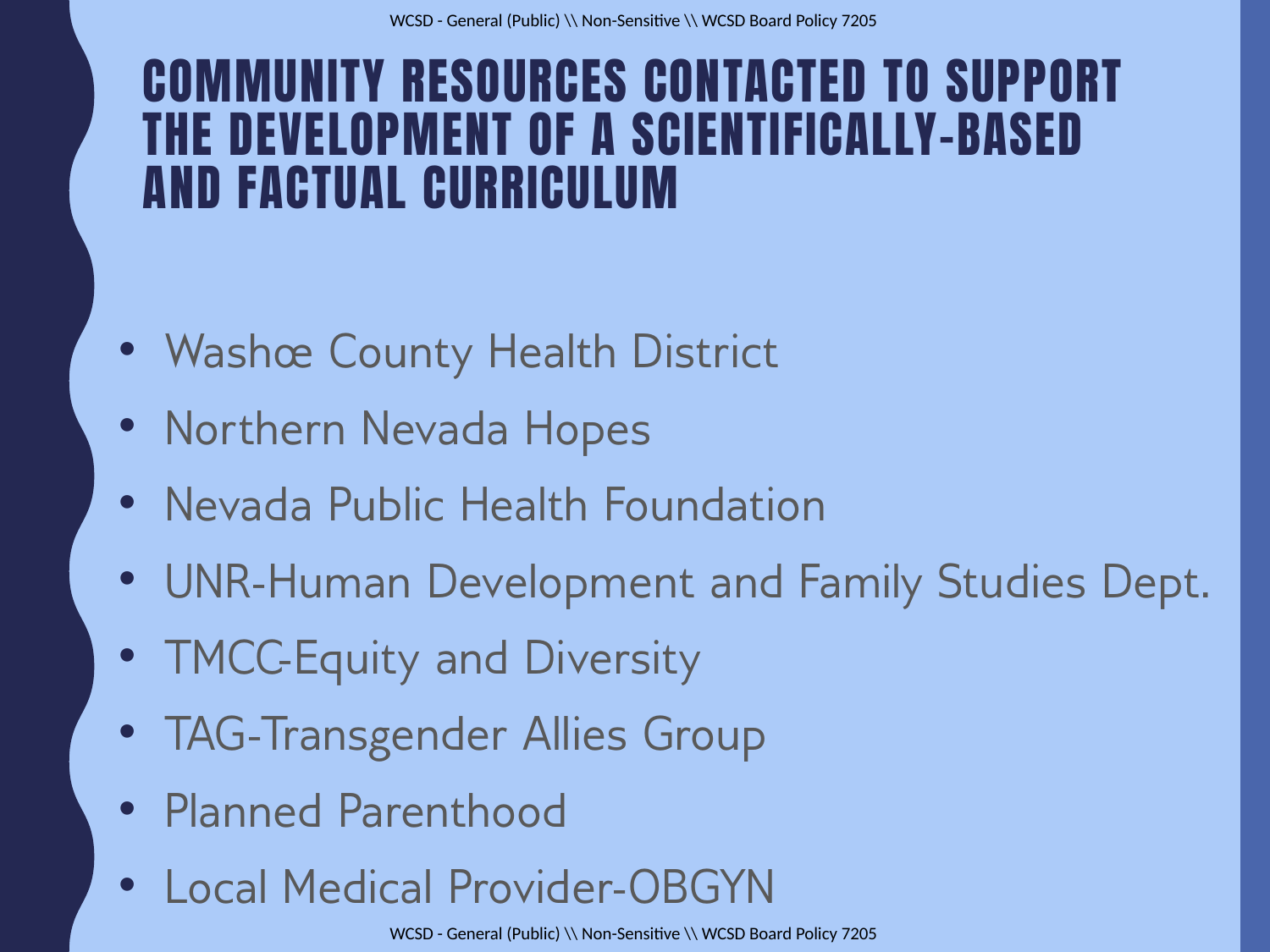

# Community resources contacted to support the development of a scientifically-based and factual curriculum
 Washoe County Health District
 Northern Nevada Hopes
 Nevada Public Health Foundation
 UNR-Human Development and Family Studies Dept.
 TMCC-Equity and Diversity
 TAG-Transgender Allies Group
 Planned Parenthood
 Local Medical Provider-OBGYN